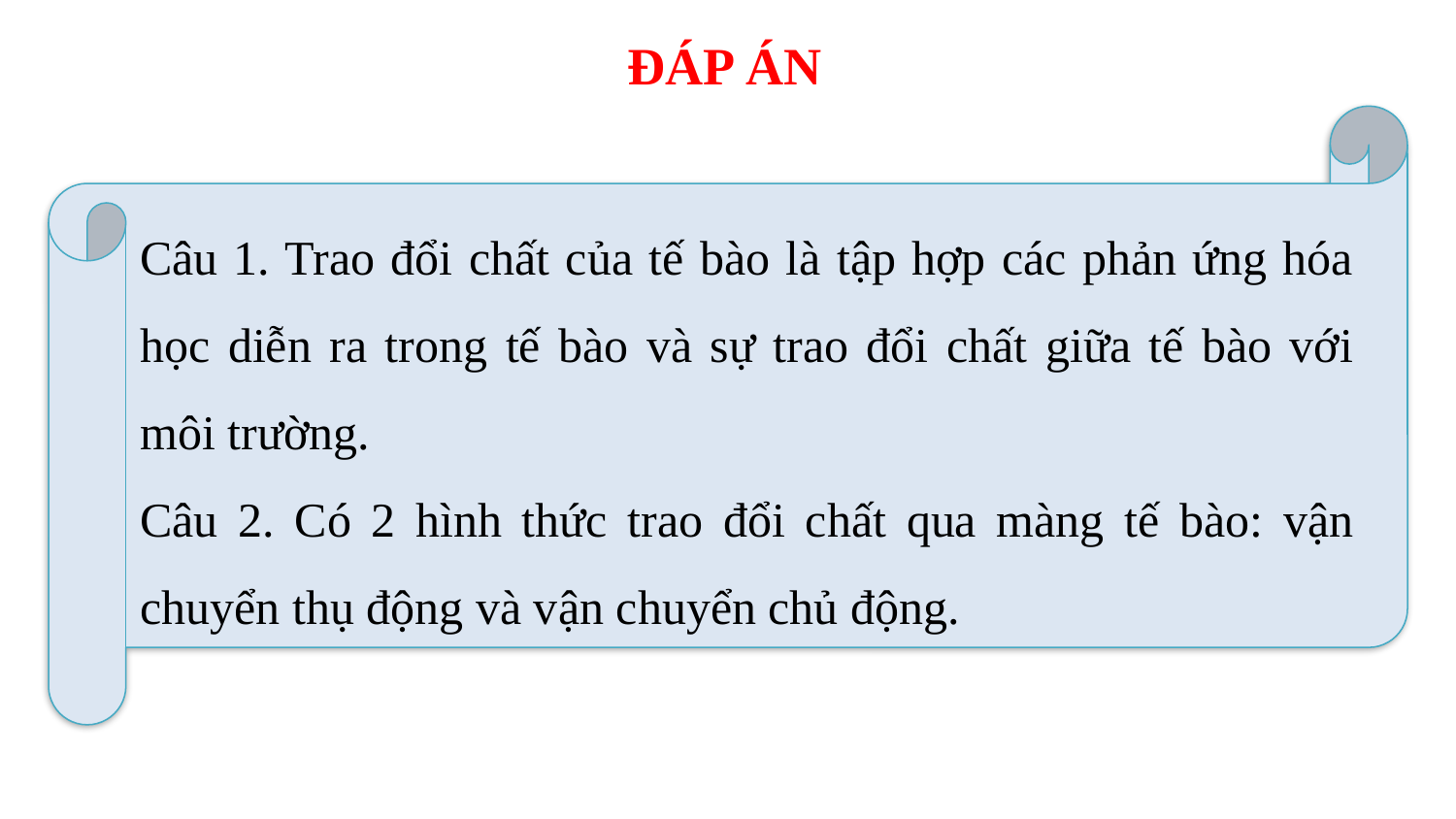

# ĐÁP ÁN
Câu 1. Trao đổi chất của tế bào là tập hợp các phản ứng hóa học diễn ra trong tế bào và sự trao đổi chất giữa tế bào với môi trường.
Câu 2. Có 2 hình thức trao đổi chất qua màng tế bào: vận chuyển thụ động và vận chuyển chủ động.